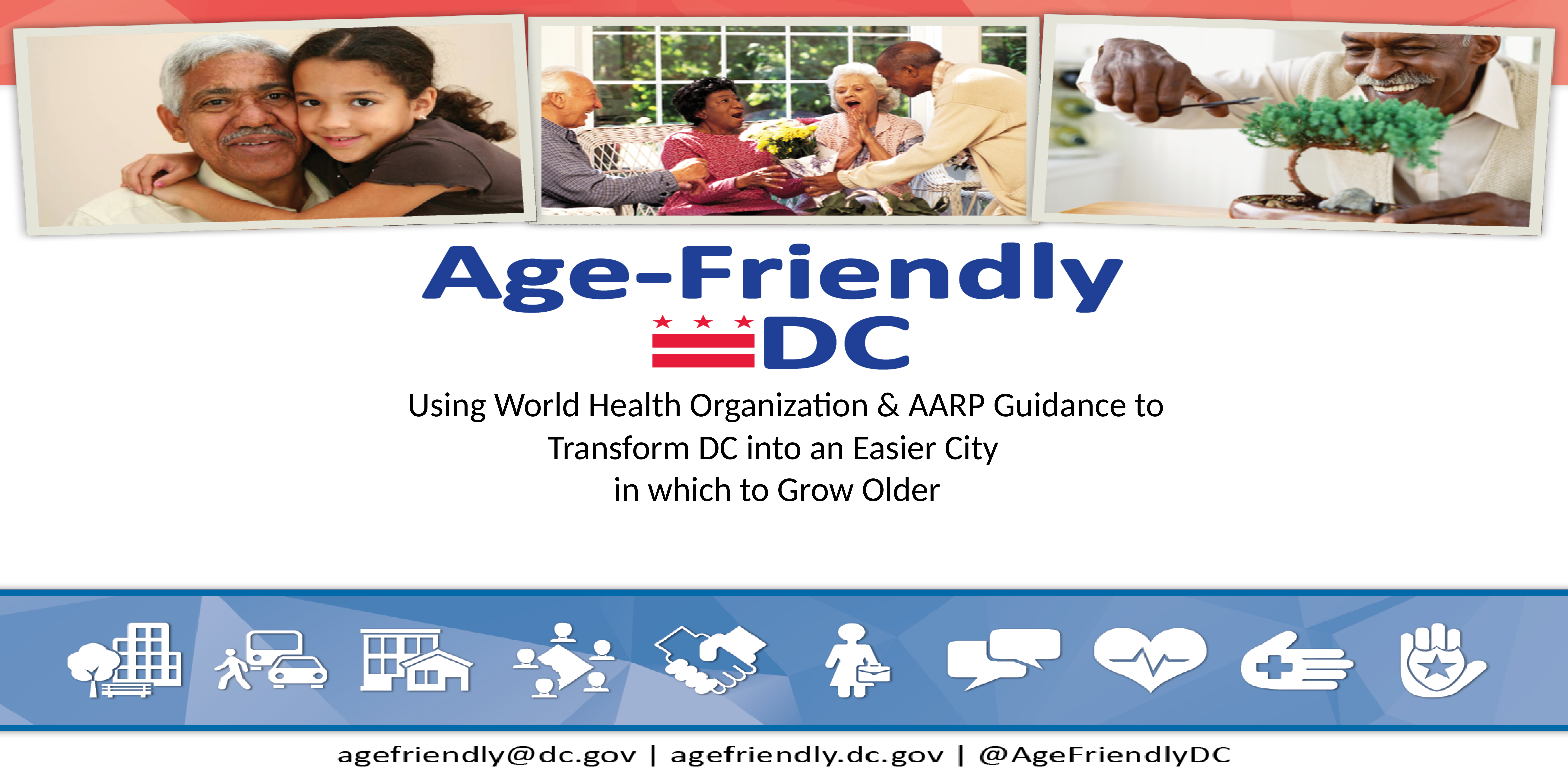

Using World Health Organization & AARP Guidance to Transform DC into an Easier City
in which to Grow Older